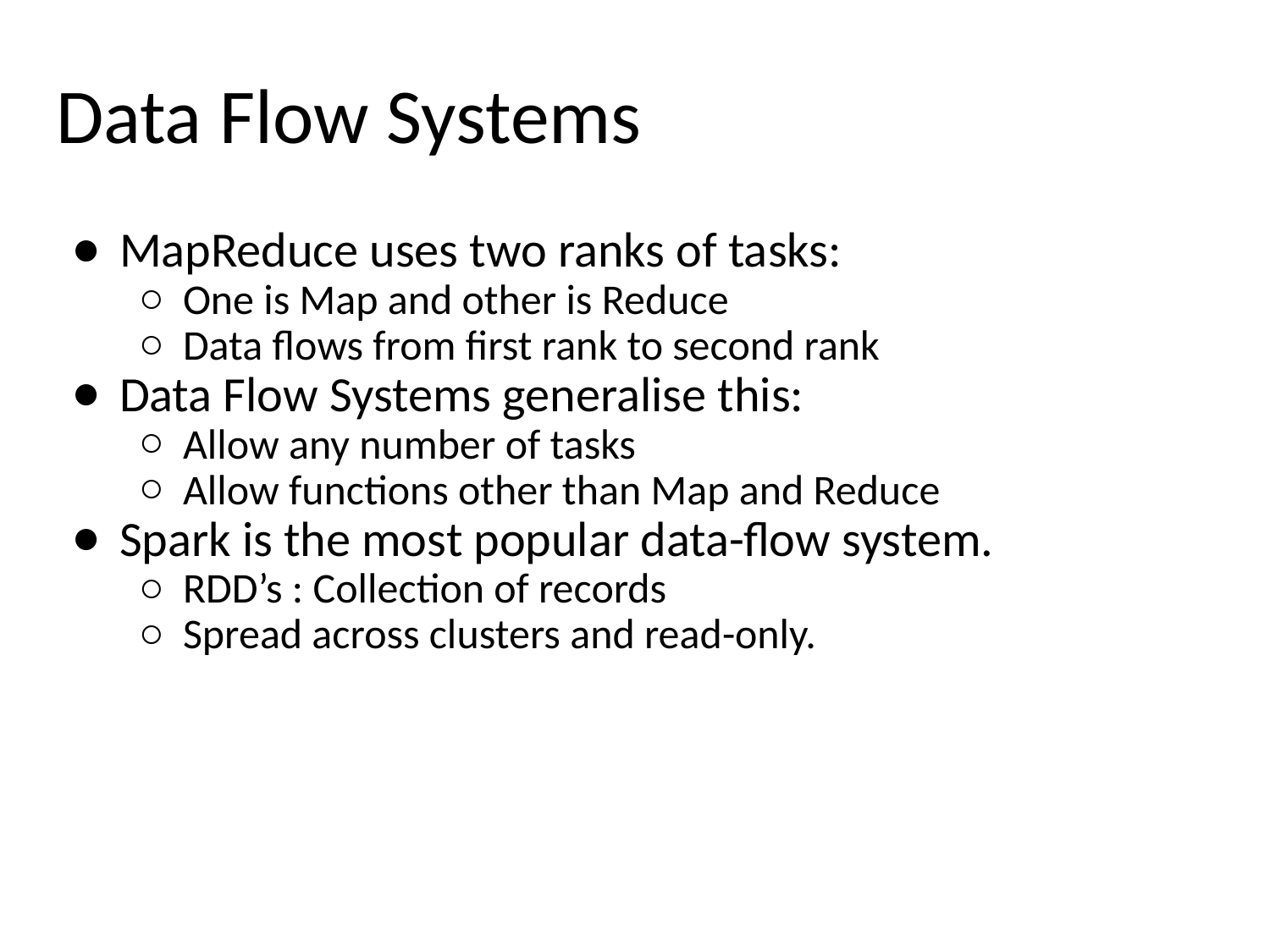

# Data Flow Systems
MapReduce uses two ranks of tasks:
One is Map and other is Reduce
Data flows from first rank to second rank
Data Flow Systems generalise this:
Allow any number of tasks
Allow functions other than Map and Reduce
Spark is the most popular data-flow system.
RDD’s : Collection of records
Spread across clusters and read-only.